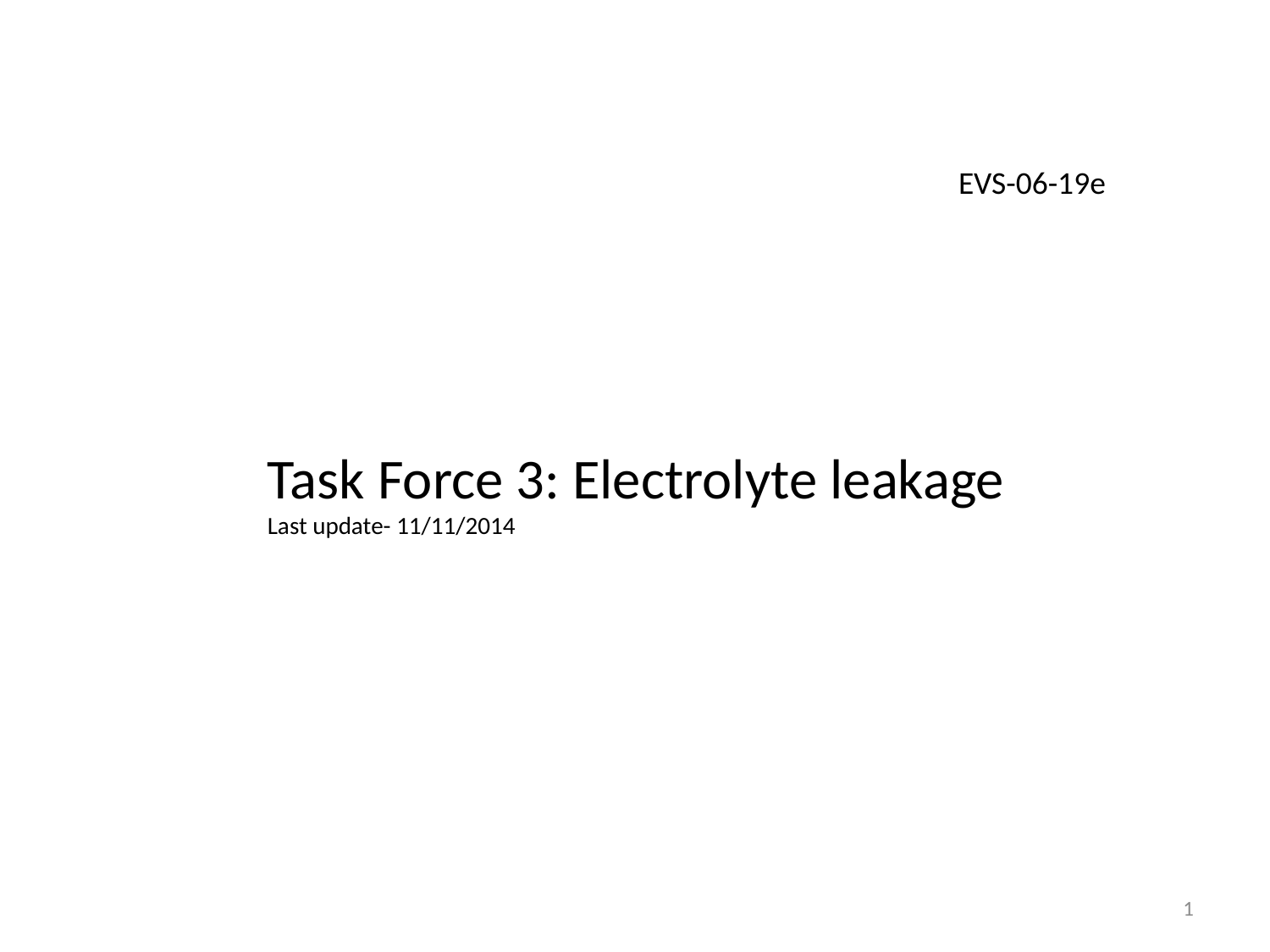

EVS-06-19e
Task Force 3: Electrolyte leakage
Last update- 11/11/2014
1